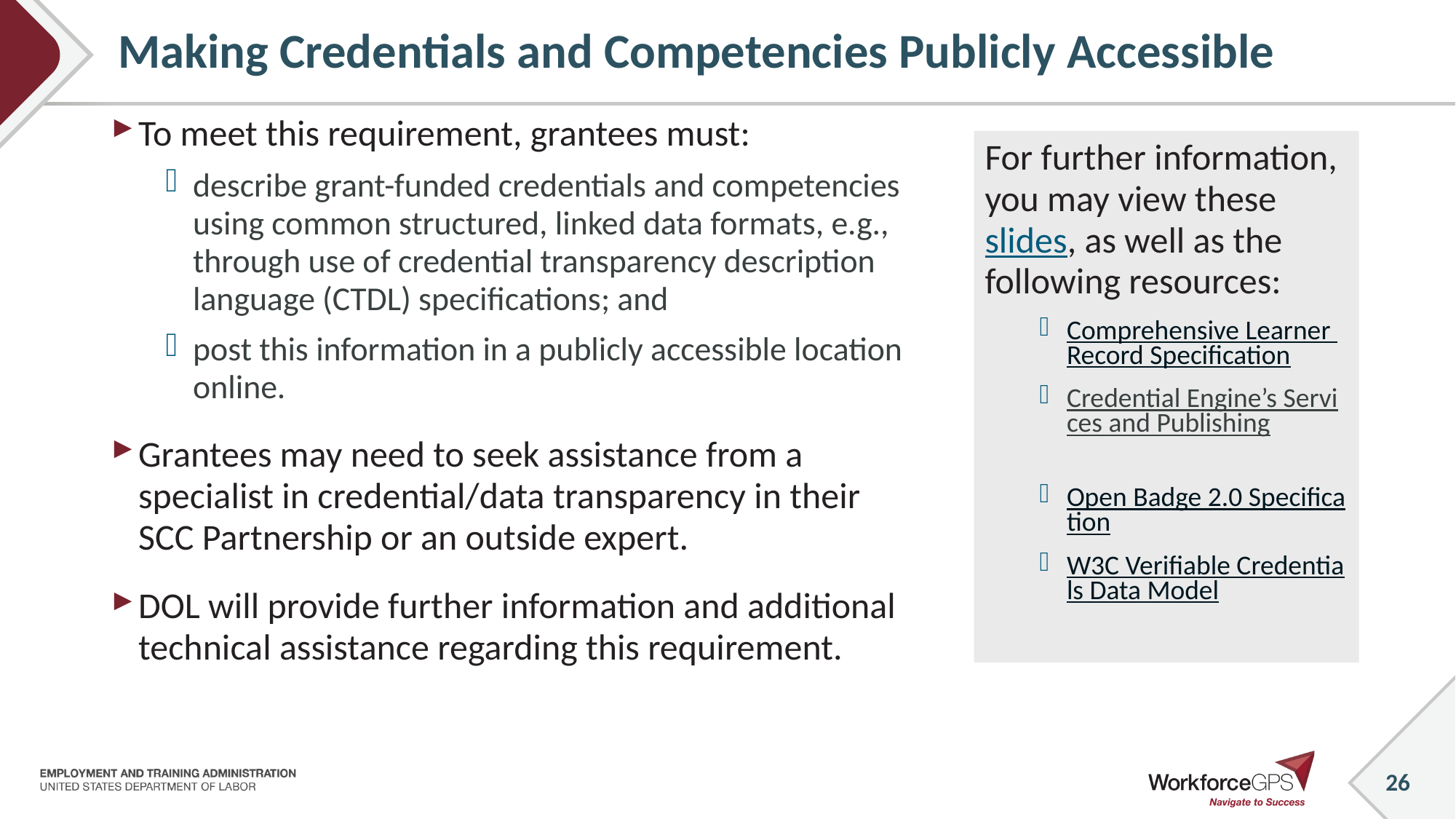

# Making Credentials and Competencies Publicly Accessible
To meet this requirement, grantees must:
describe grant-funded credentials and competencies using common structured, linked data formats, e.g., through use of credential transparency description language (CTDL) specifications; and
post this information in a publicly accessible location online.
Grantees may need to seek assistance from a specialist in credential/data transparency in their SCC Partnership or an outside expert.
DOL will provide further information and additional technical assistance regarding this requirement.

For further information, you may view these slides, as well as the following resources:
Comprehensive Learner Record Specification
Credential Engine’s Services and Publishing
Open Badge 2.0 Specification
W3C Verifiable Credentials Data Model
26